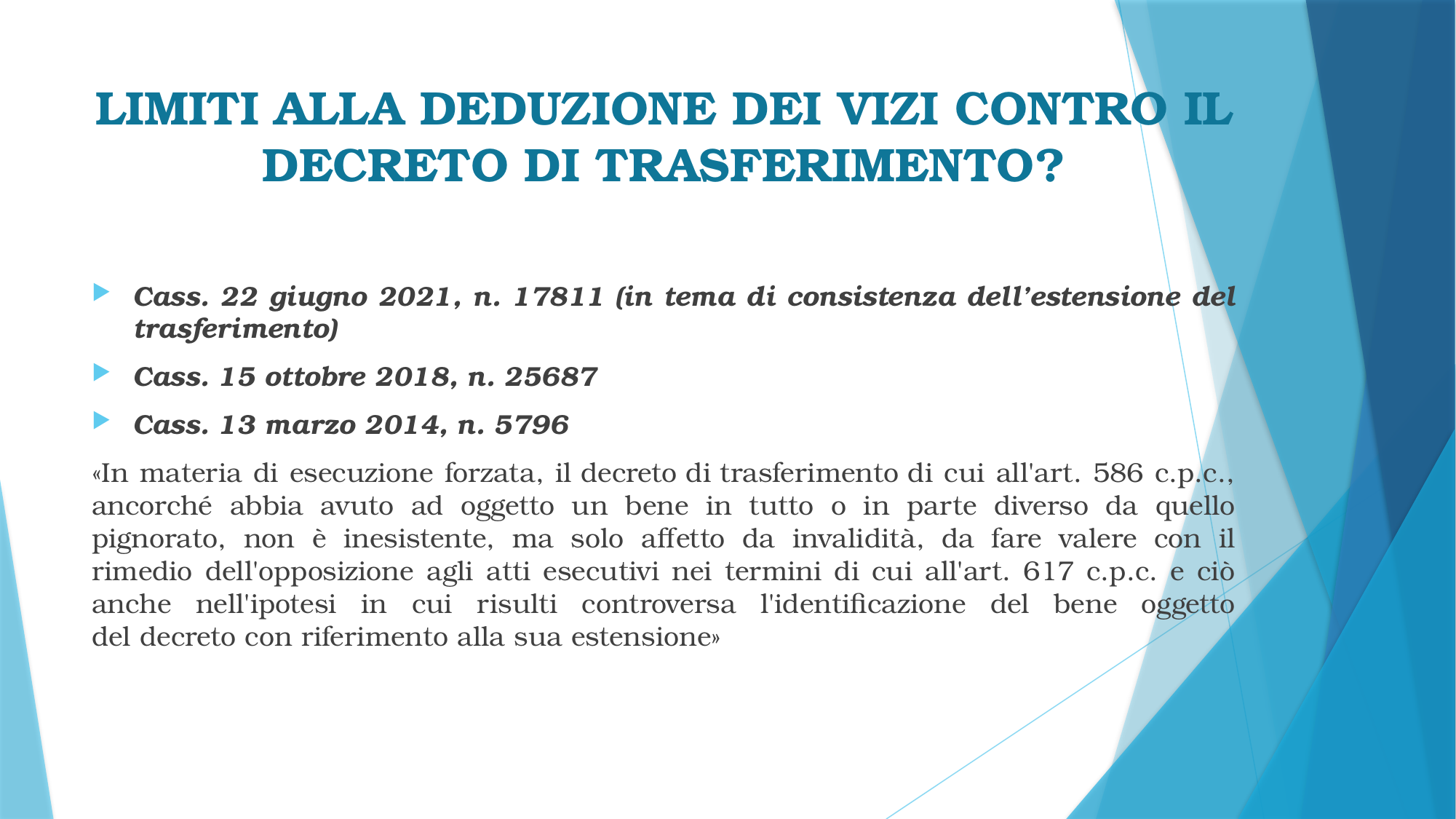

# LIMITI ALLA DEDUZIONE DEI VIZI CONTRO IL DECRETO DI TRASFERIMENTO?
Cass. 22 giugno 2021, n. 17811 (in tema di consistenza dell’estensione del trasferimento)
Cass. 15 ottobre 2018, n. 25687
Cass. 13 marzo 2014, n. 5796
«In materia di esecuzione forzata, il decreto di trasferimento di cui all'art. 586 c.p.c., ancorché abbia avuto ad oggetto un bene in tutto o in parte diverso da quello pignorato, non è inesistente, ma solo affetto da invalidità, da fare valere con il rimedio dell'opposizione agli atti esecutivi nei termini di cui all'art. 617 c.p.c. e ciò anche nell'ipotesi in cui risulti controversa l'identificazione del bene oggetto del decreto con riferimento alla sua estensione»